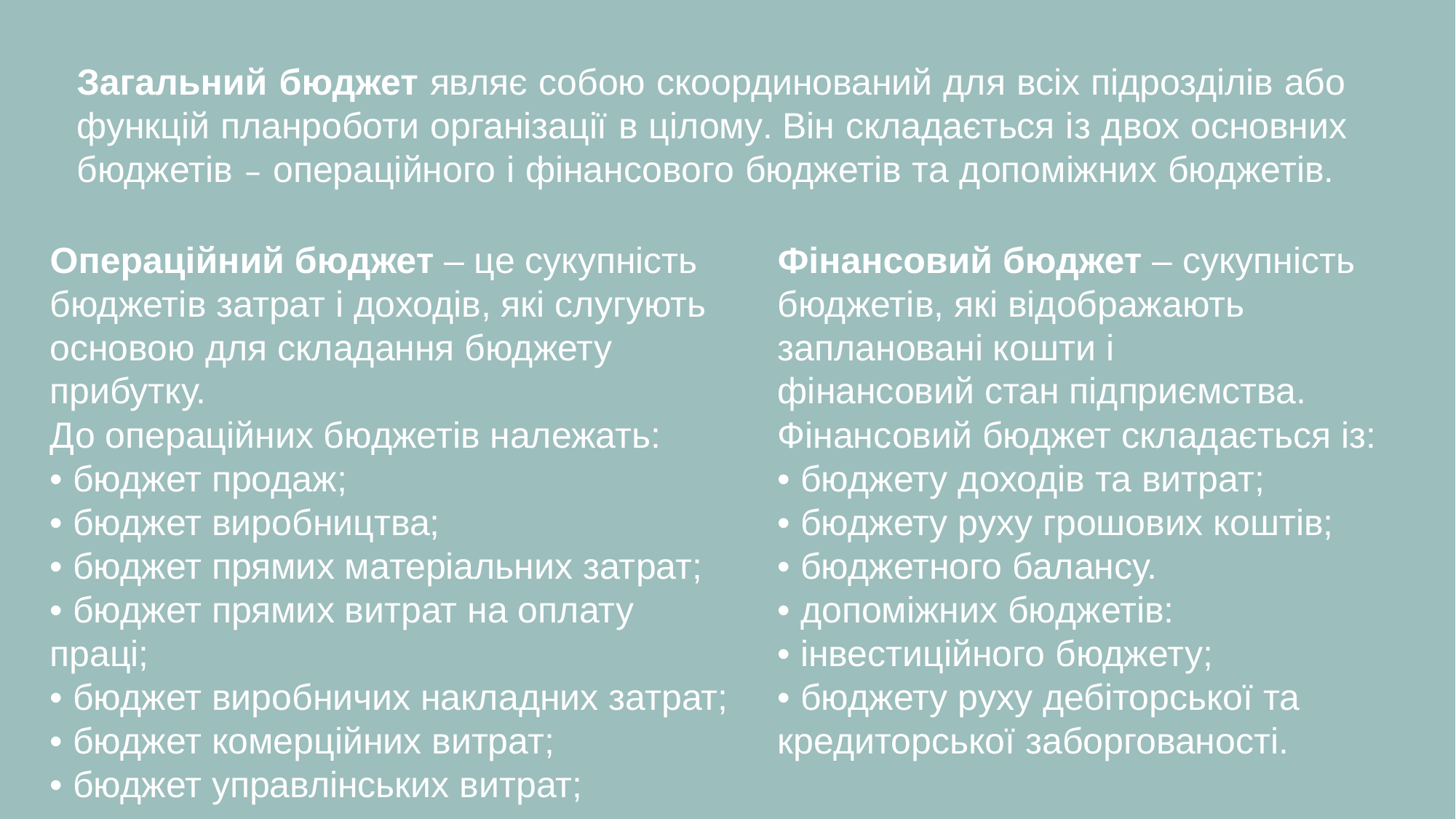

Загальний бюджет являє собою скоординований для всіх підрозділів або функцій планроботи організації в цілому. Він складається із двох основних бюджетів – операційного і фінансового бюджетів та допоміжних бюджетів.
Операційний бюджет – це сукупність бюджетів затрат i доходів, які слугують основою для складання бюджету прибутку.
До операційних бюджетів належать:
• бюджет продаж;
• бюджет виробництва;
• бюджет прямих матеріальних затрат;
• бюджет прямих витрат на оплату праці;
• бюджет виробничих накладних затрат;
• бюджет комерційних витрат;
• бюджет управлінських витрат;
Фінансовий бюджет – сукупність бюджетів, які відображають заплановані кошти і
фінансовий стан підприємства.
Фінансовий бюджет складається із:
• бюджету доходів та витрат;
• бюджету руху грошових коштів;
• бюджетного балансу.
• допоміжних бюджетів:
• інвестиційного бюджету;
• бюджету руху дебіторської та кредиторської заборгованості.